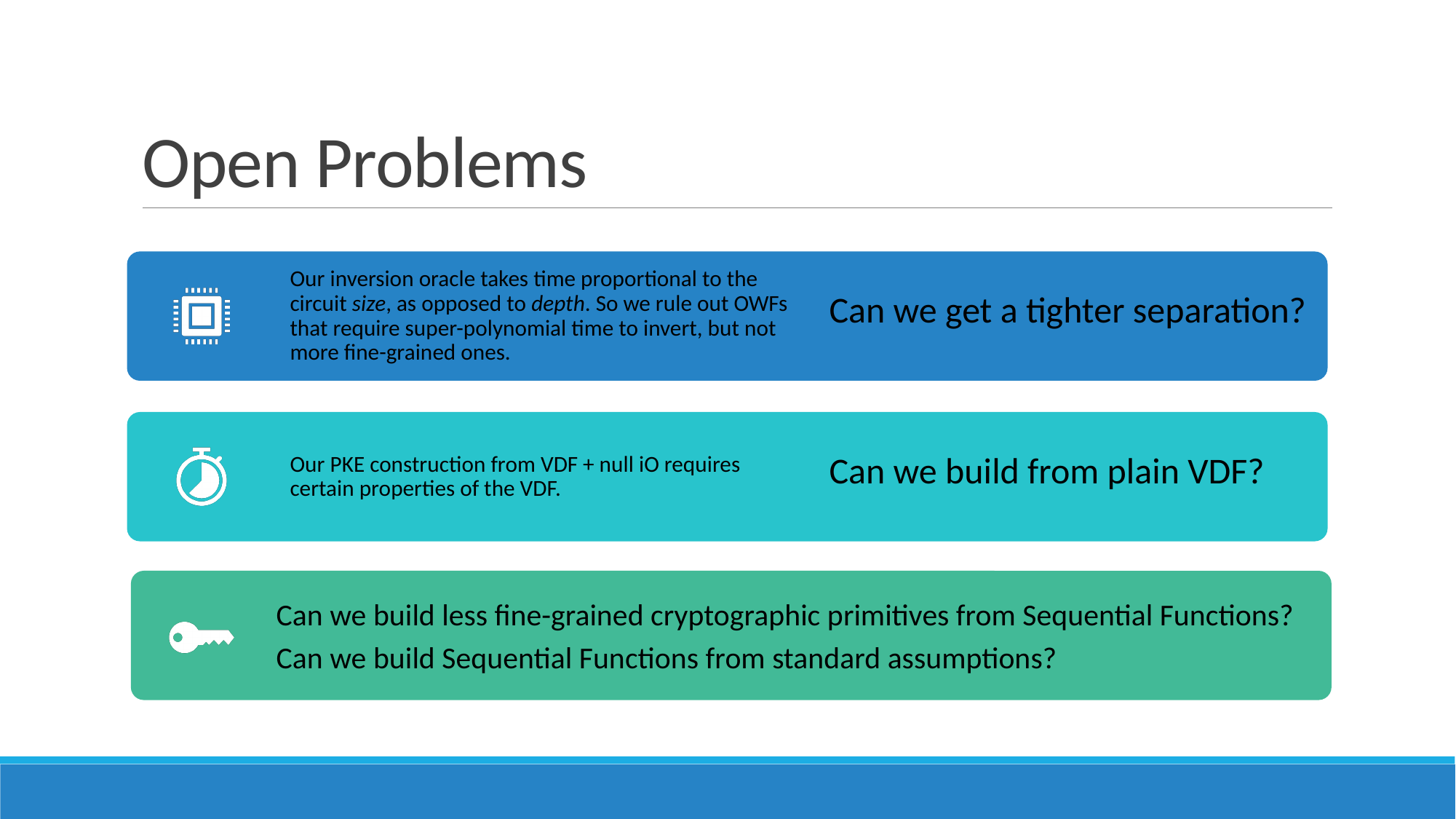

# Open Problems
Our inversion oracle takes time proportional to the circuit size, as opposed to depth. So we rule out OWFs that require super-polynomial time to invert, but not more fine-grained ones.
Can we get a tighter separation?
Our PKE construction from VDF + null iO requires certain properties of the VDF.
Can we build from plain VDF?
Can we build less fine-grained cryptographic primitives from Sequential Functions?
Can we build Sequential Functions from standard assumptions?